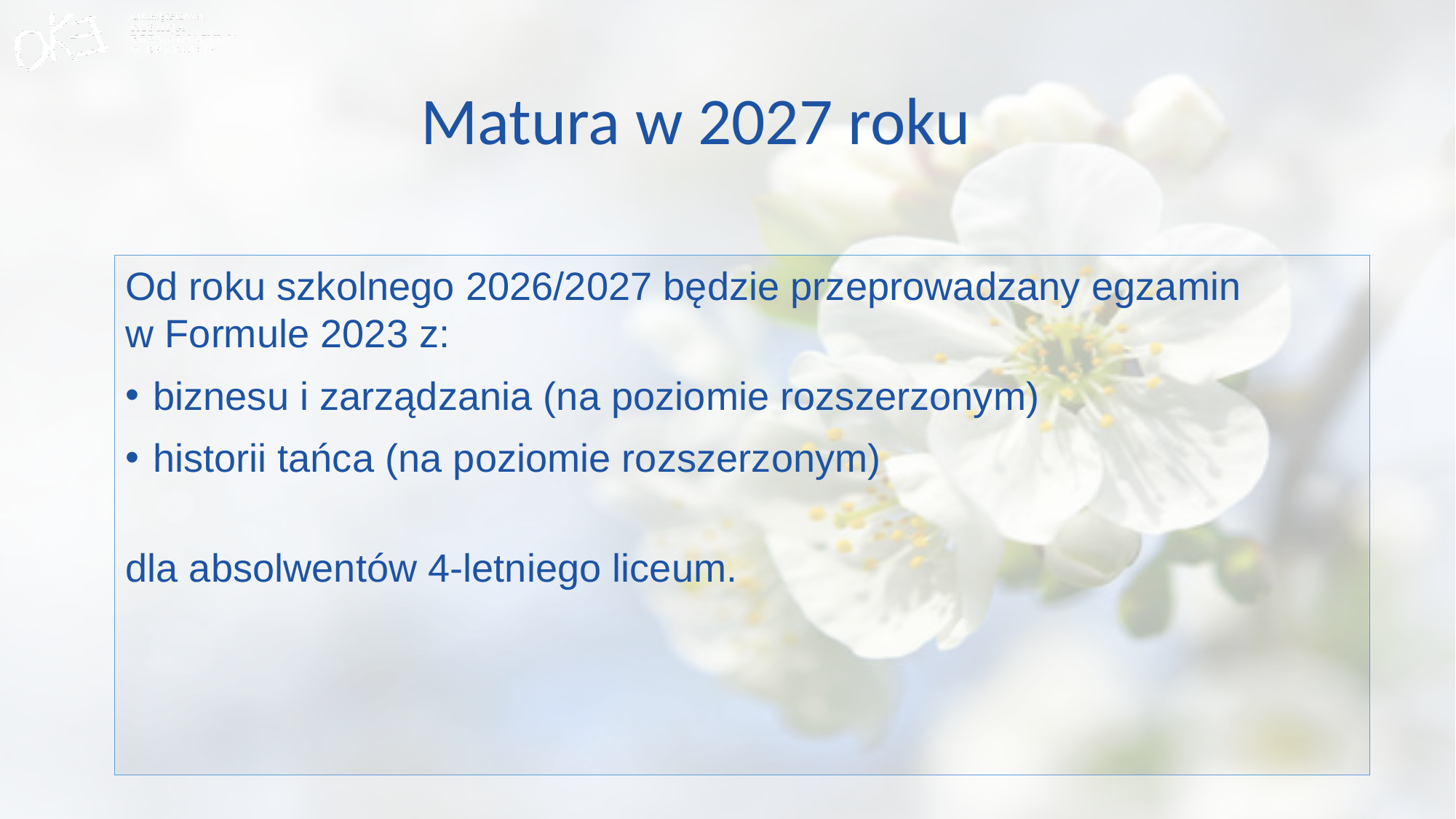

# Matura w 2027 roku
Od roku szkolnego 2026/2027 będzie przeprowadzany egzamin
w Formule 2023 z:
biznesu i zarządzania (na poziomie rozszerzonym)
historii tańca (na poziomie rozszerzonym)
dla absolwentów 4-letniego liceum.